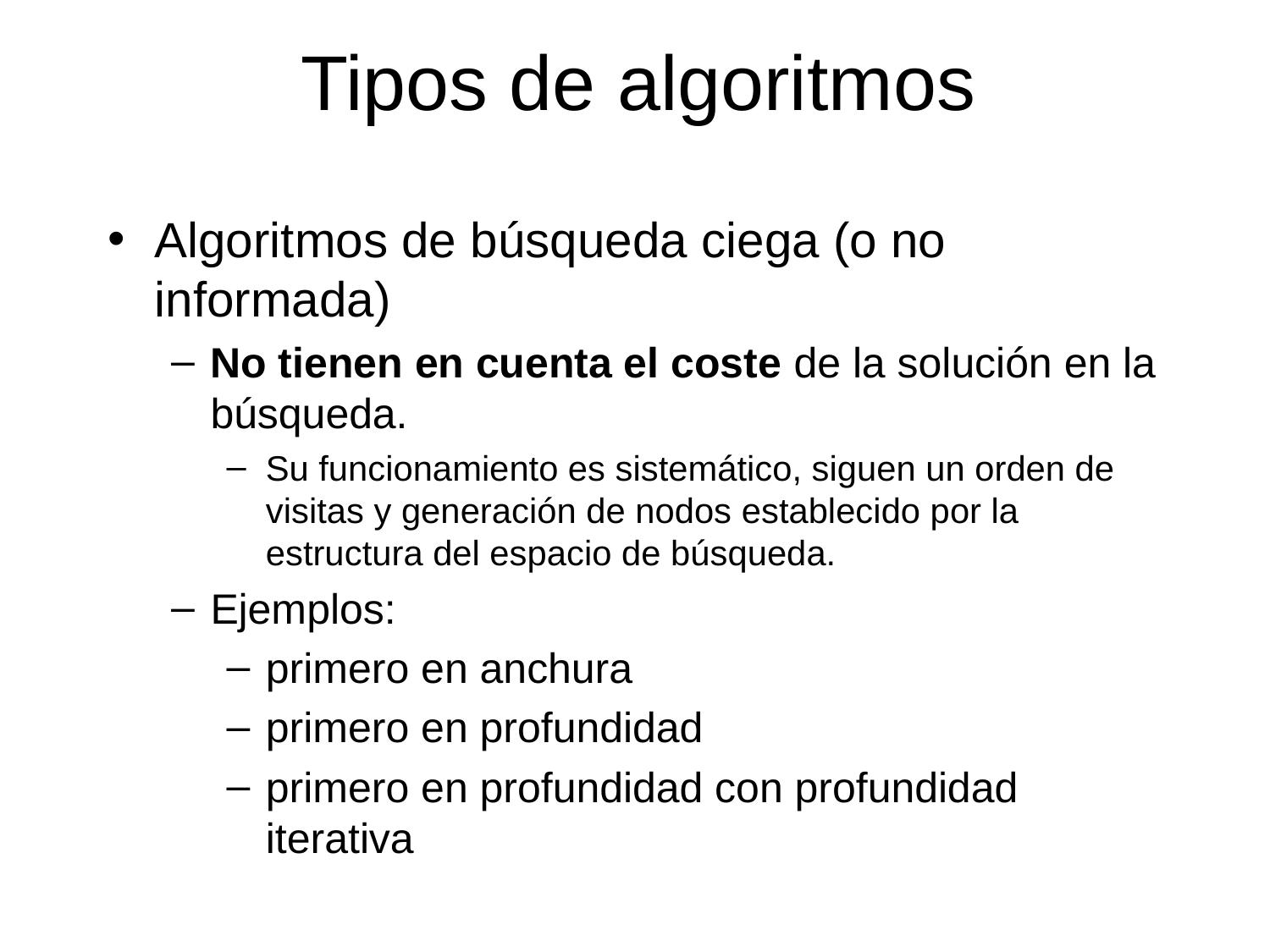

# Tipos de algoritmos
Algoritmos de búsqueda ciega (o no informada)
No tienen en cuenta el coste de la solución en la búsqueda.
Su funcionamiento es sistemático, siguen un orden de visitas y generación de nodos establecido por la estructura del espacio de búsqueda.
Ejemplos:
primero en anchura
primero en profundidad
primero en profundidad con profundidad iterativa